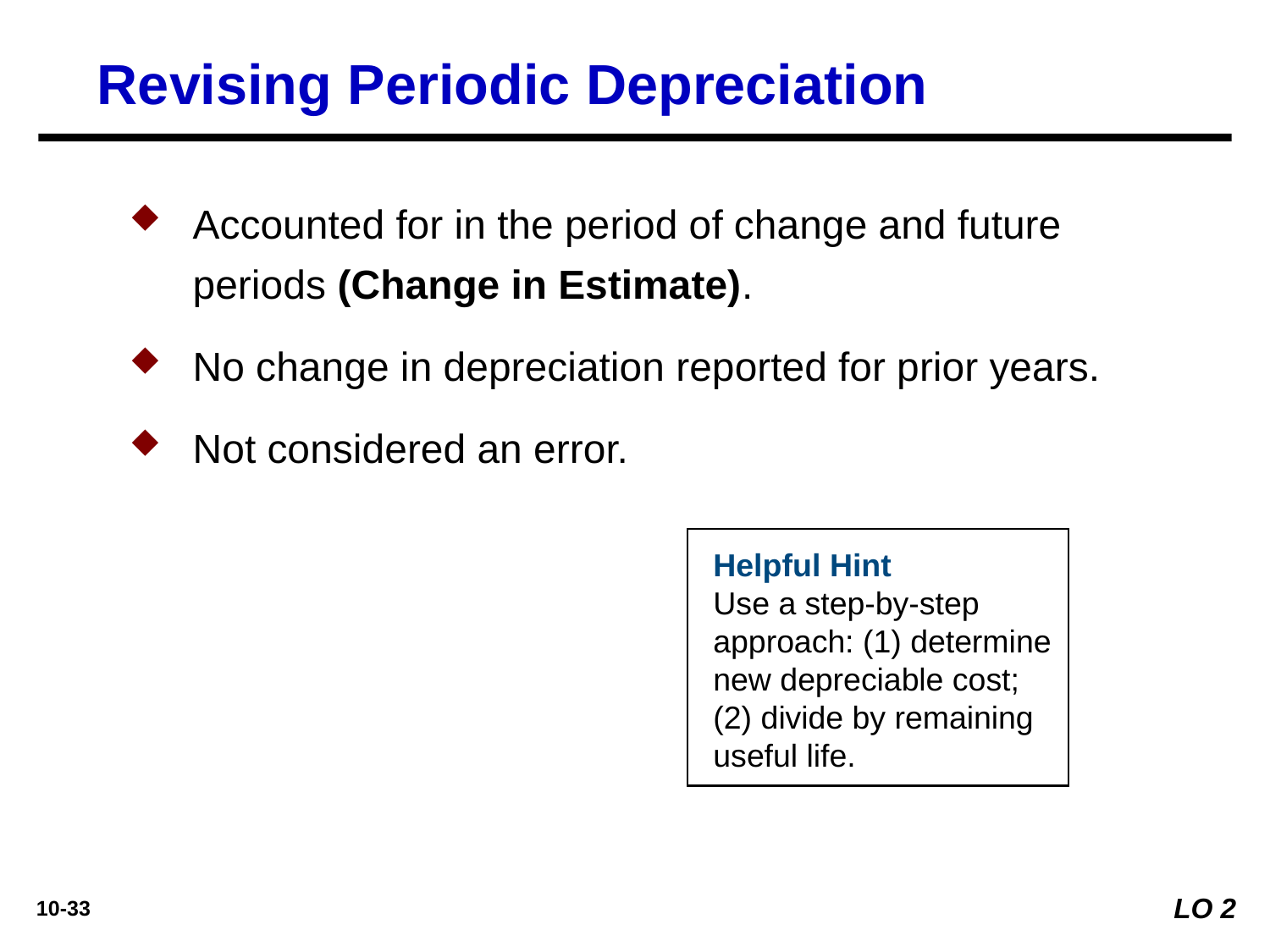

Revising Periodic Depreciation

Accounted for in the period of change and future periods (Change in Estimate).
No change in depreciation reported for prior years.
Not considered an error.
Helpful Hint
Use a step-by-step approach: (1) determine new depreciable cost;
(2) divide by remaining
useful life.
LO 2